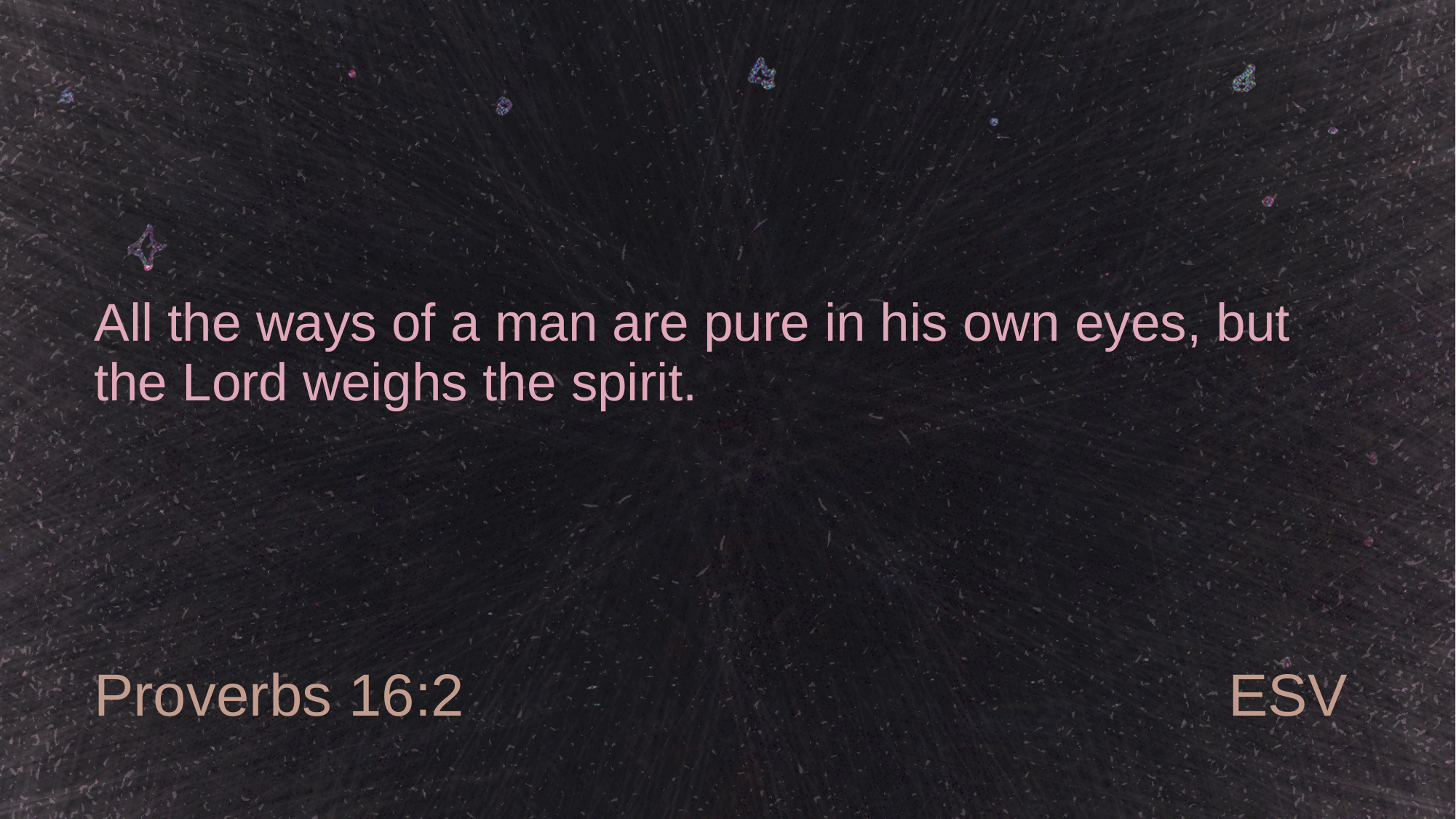

# All the ways of a man are pure in his own eyes, but the Lord weighs the spirit.
Proverbs 16:2
ESV